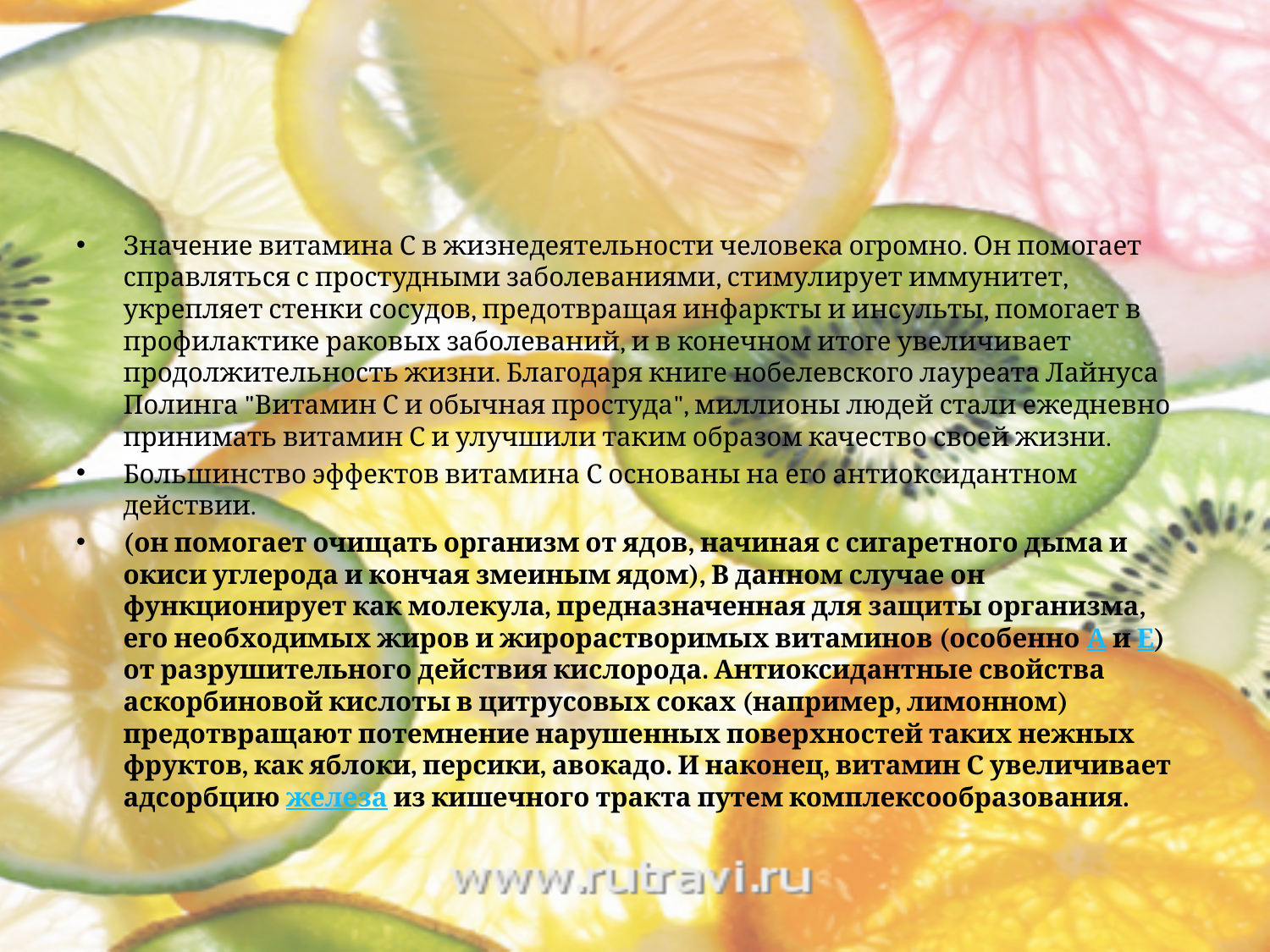

#
Значение витамина С в жизнедеятельности человека огромно. Он помогает справляться с простудными заболеваниями, стимулирует иммунитет, укрепляет стенки сосудов, предотвращая инфаркты и инсульты, помогает в профилактике раковых заболеваний, и в конечном итоге увеличивает продолжительность жизни. Благодаря книге нобелевского лауреата Лайнуса Полинга "Витамин С и обычная простуда", миллионы людей стали ежедневно принимать витамин С и улучшили таким образом качество своей жизни.
Большинство эффектов витамина С основаны на его антиоксидантном действии.
(он помогает очищать организм от ядов, начиная с сигаретного дыма и окиси углерода и кончая змеиным ядом), В данном случае он функционирует как молекула, предназначенная для защиты организма, его необходимых жиров и жирорастворимых витаминов (особенно А и Е) от разрушительного действия кислорода. Антиоксидантные свойства аскорбиновой кислоты в цитрусовых соках (например, лимонном) предотвращают потемнение нарушенных поверхностей таких нежных фруктов, как яблоки, персики, авокадо. И наконец, витамин С увеличивает адсорбцию железа из кишечного тракта путем комплексообразования.